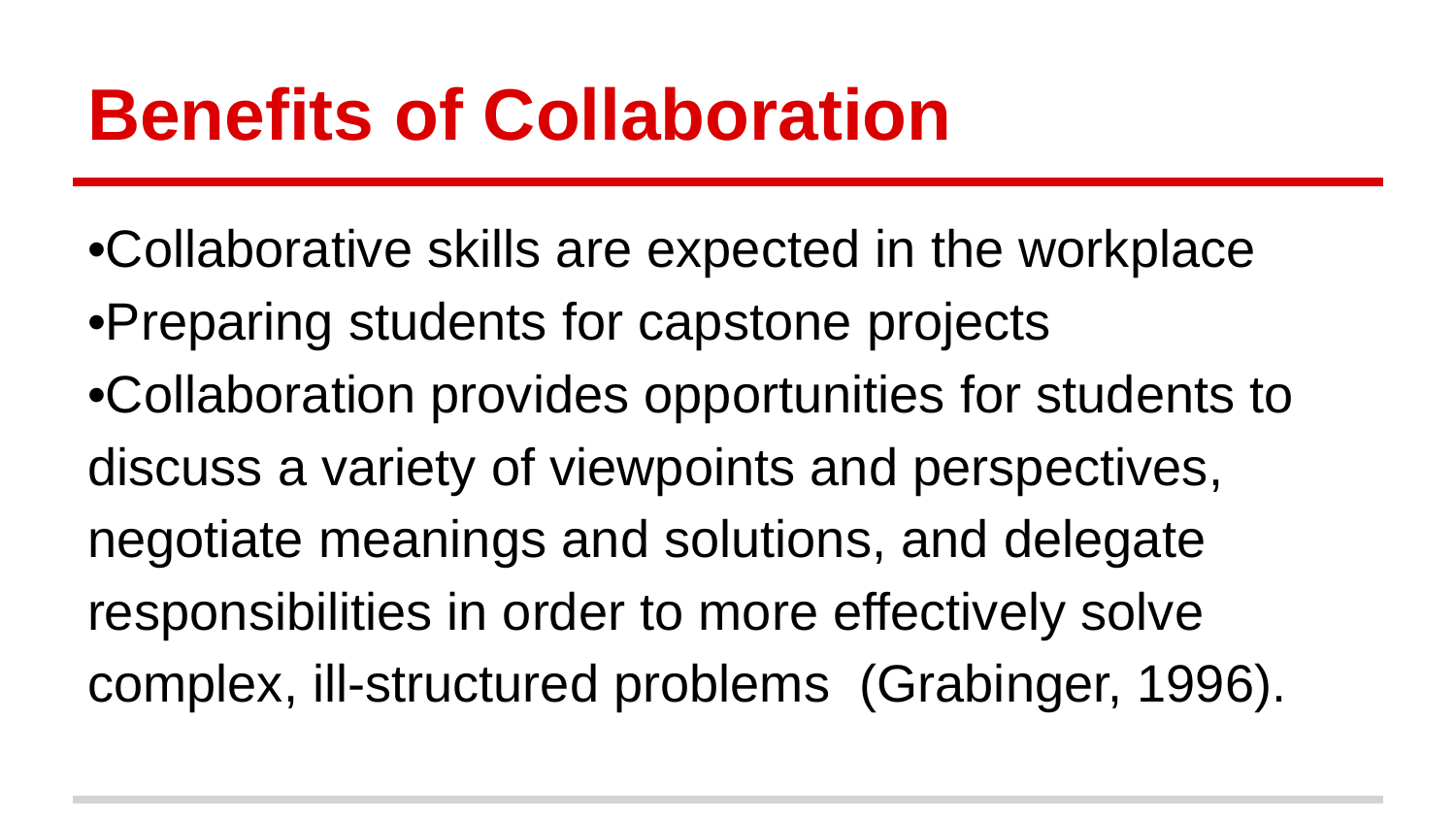

# Benefits of Collaboration
•Collaborative skills are expected in the workplace
•Preparing students for capstone projects
•Collaboration provides opportunities for students to discuss a variety of viewpoints and perspectives, negotiate meanings and solutions, and delegate responsibilities in order to more effectively solve complex, ill-structured problems  (Grabinger, 1996).